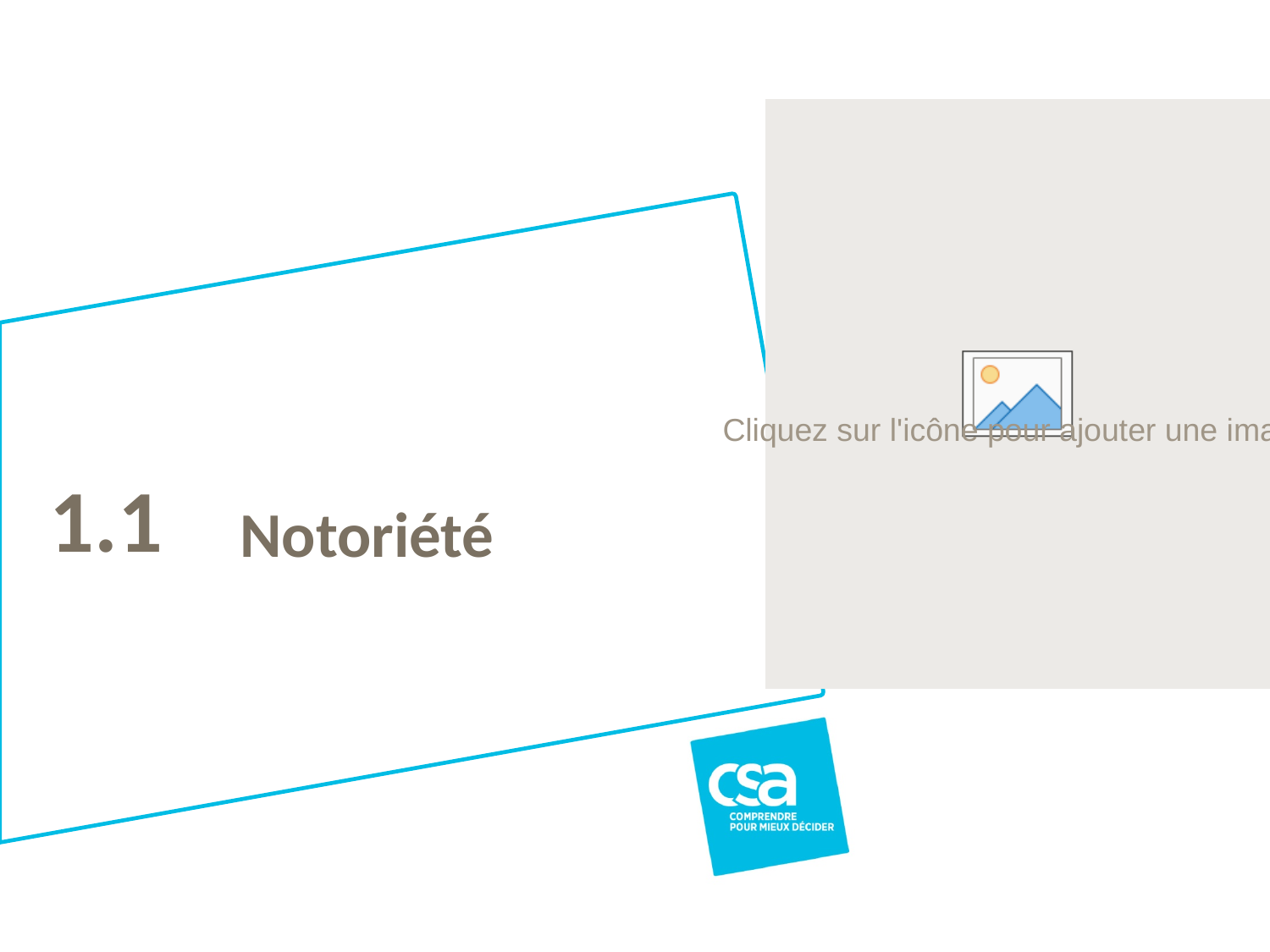

1.1
# Notoriété
Titre du projet
13